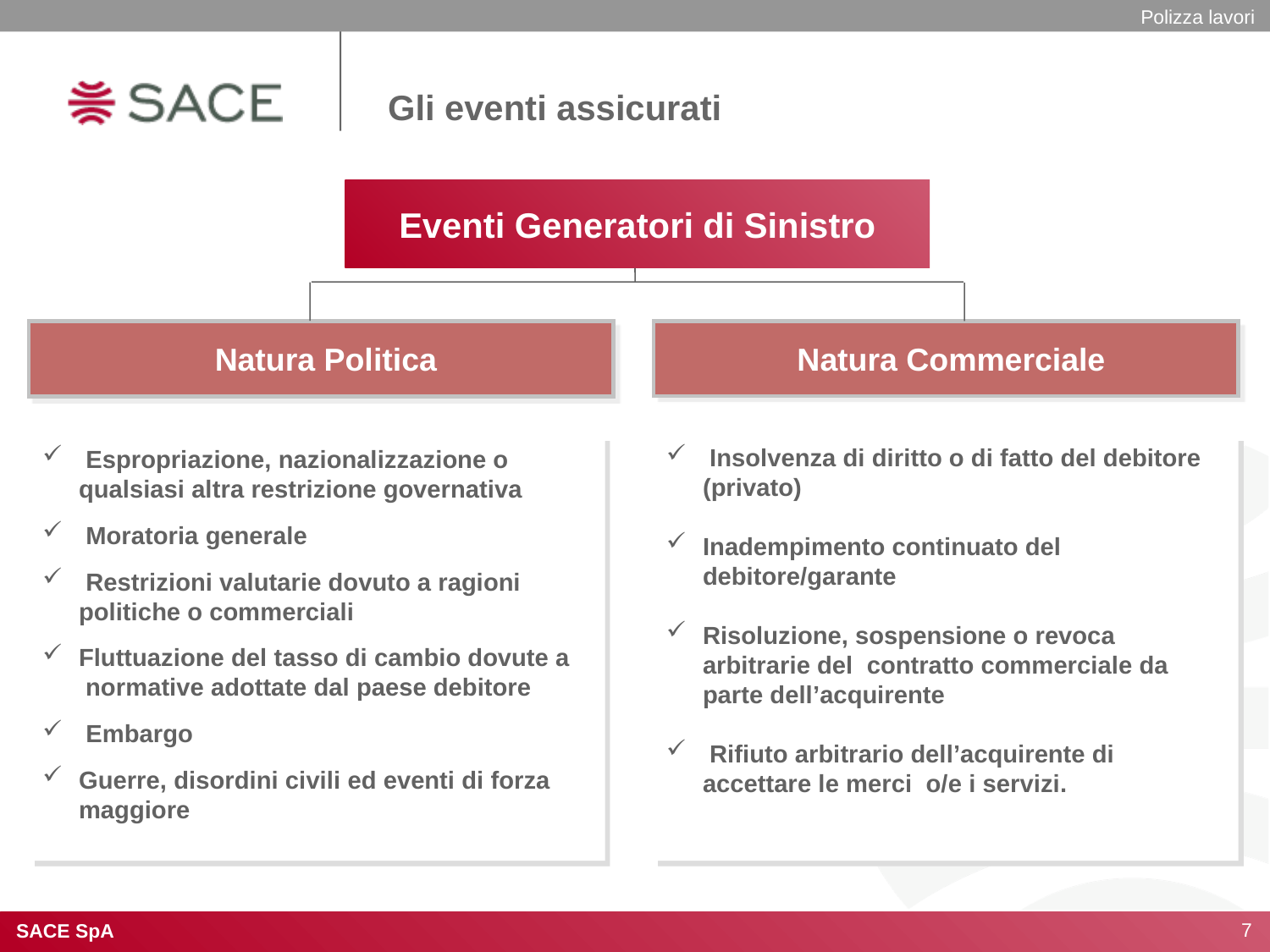

Polizza lavori
Gli eventi assicurati
Eventi Generatori di Sinistro

Natura Commerciale
Natura Politica
 Espropriazione, nazionalizzazione o qualsiasi altra restrizione governativa

 Moratoria generale

 Restrizioni valutarie dovuto a ragioni politiche o commerciali

Fluttuazione del tasso di cambio dovute a     normative adottate dal paese debitore

 Embargo

Guerre, disordini civili ed eventi di forza maggiore

 Insolvenza di diritto o di fatto del debitore (privato)

Inadempimento continuato del debitore/garante

Risoluzione, sospensione o revoca arbitrarie del  contratto commerciale da parte dell’acquirente

 Rifiuto arbitrario dell’acquirente di accettare le merci  o/e i servizi.
7
SACE SpA